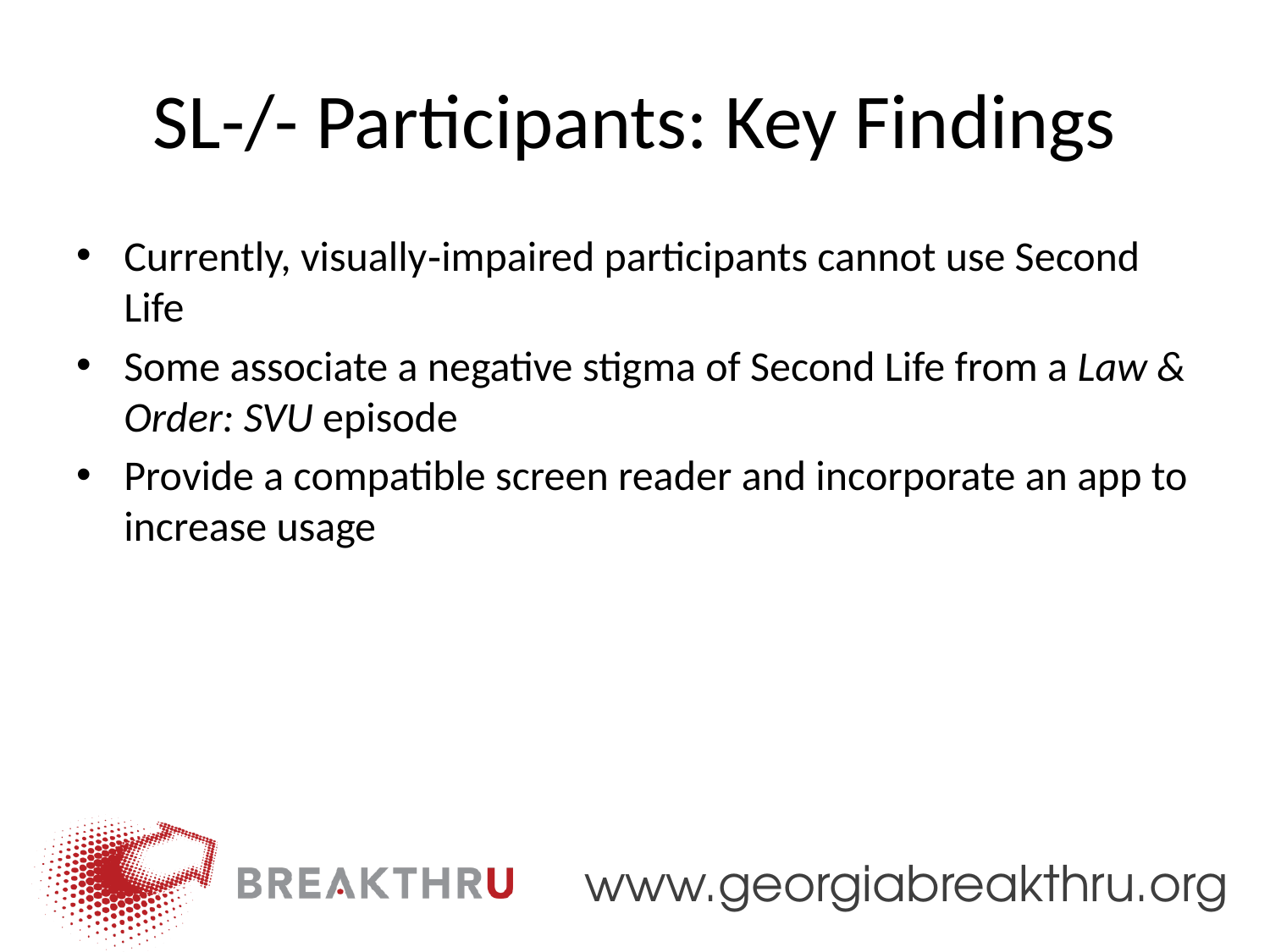

# SL-/- Participants: Key Findings
Currently, visually‐impaired participants cannot use Second Life
Some associate a negative stigma of Second Life from a Law & Order: SVU episode
Provide a compatible screen reader and incorporate an app to increase usage

www.georgiabreakthru.org